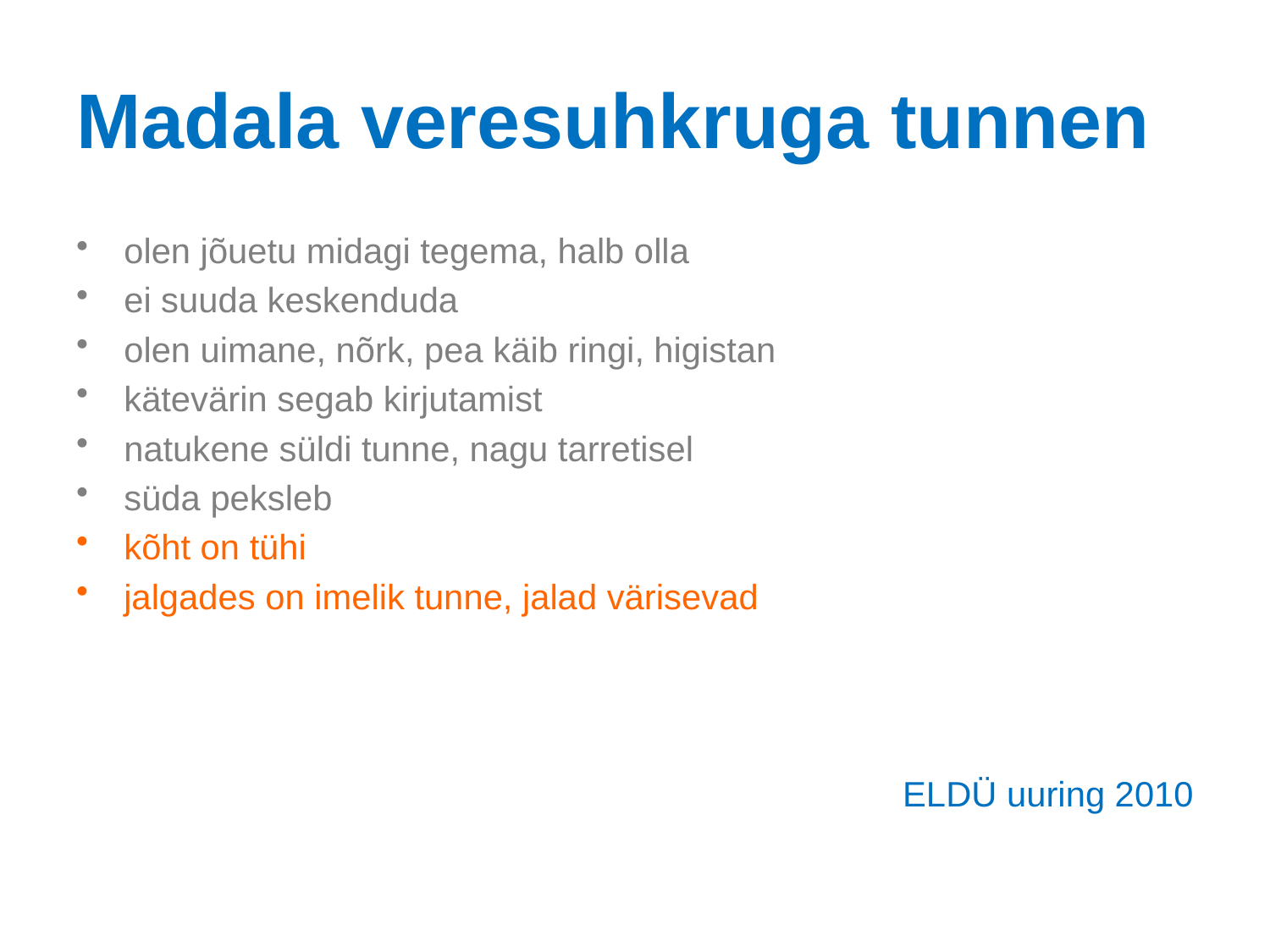

# Madala veresuhkruga tunnen
olen jõuetu midagi tegema, halb olla
ei suuda keskenduda
olen uimane, nõrk, pea käib ringi, higistan
kätevärin segab kirjutamist
natukene süldi tunne, nagu tarretisel
süda peksleb
kõht on tühi
jalgades on imelik tunne, jalad värisevad

ELDÜ uuring 2010